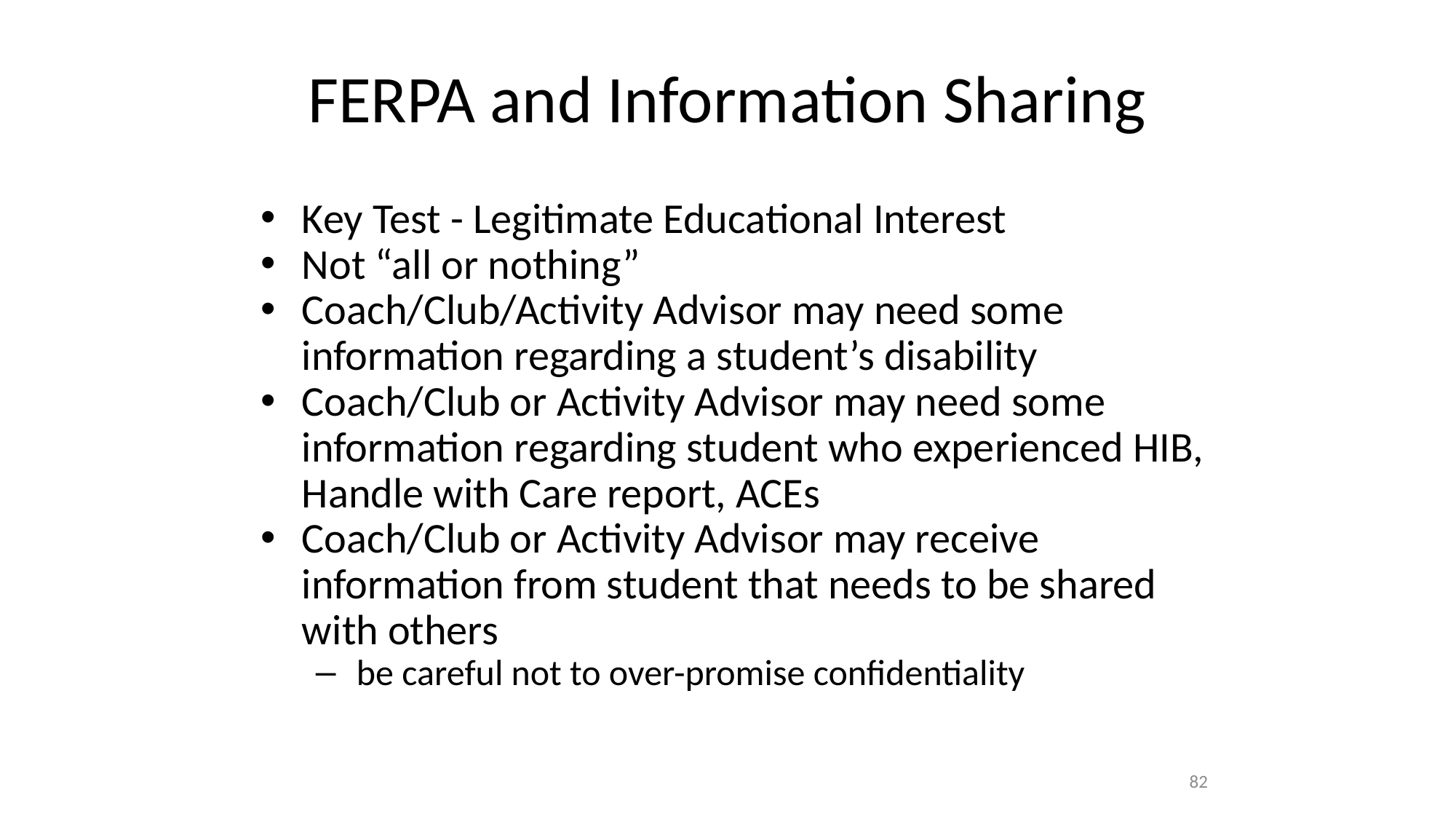

# FERPA and Information Sharing
Key Test - Legitimate Educational Interest
Not “all or nothing”
Coach/Club/Activity Advisor may need some information regarding a student’s disability
Coach/Club or Activity Advisor may need some information regarding student who experienced HIB, Handle with Care report, ACEs
Coach/Club or Activity Advisor may receive information from student that needs to be shared with others
be careful not to over-promise confidentiality
82